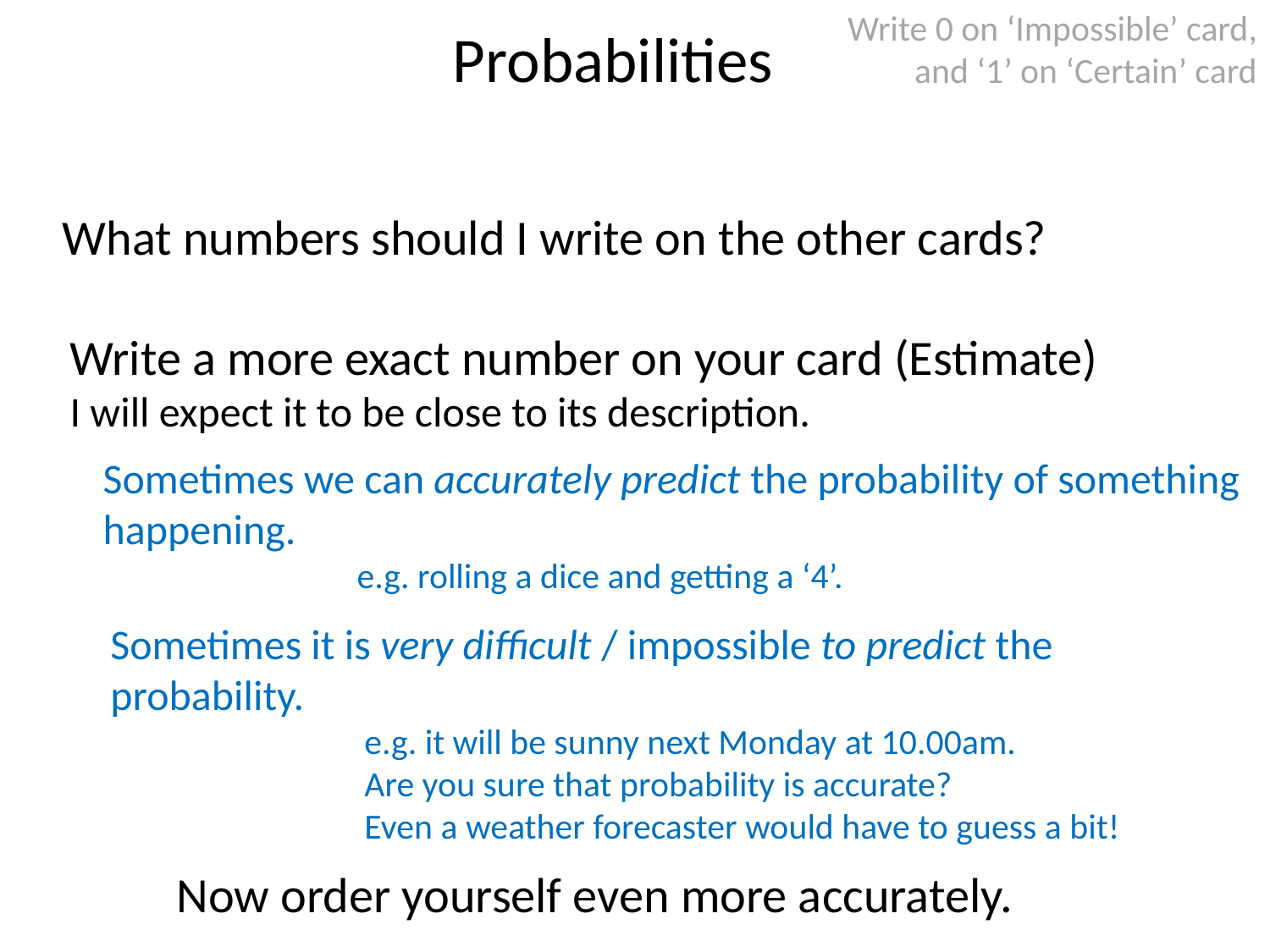

Write 0 on ‘Impossible’ card, and ‘1’ on ‘Certain’ card
Probabilities
What numbers should I write on the other cards?
Write a more exact number on your card (Estimate)
I will expect it to be close to its description.
Sometimes we can accurately predict the probability of something happening.
		e.g. rolling a dice and getting a ‘4’.
Sometimes it is very difficult / impossible to predict the probability.
		e.g. it will be sunny next Monday at 10.00am.
		Are you sure that probability is accurate?
		Even a weather forecaster would have to guess a bit!
Now order yourself even more accurately.